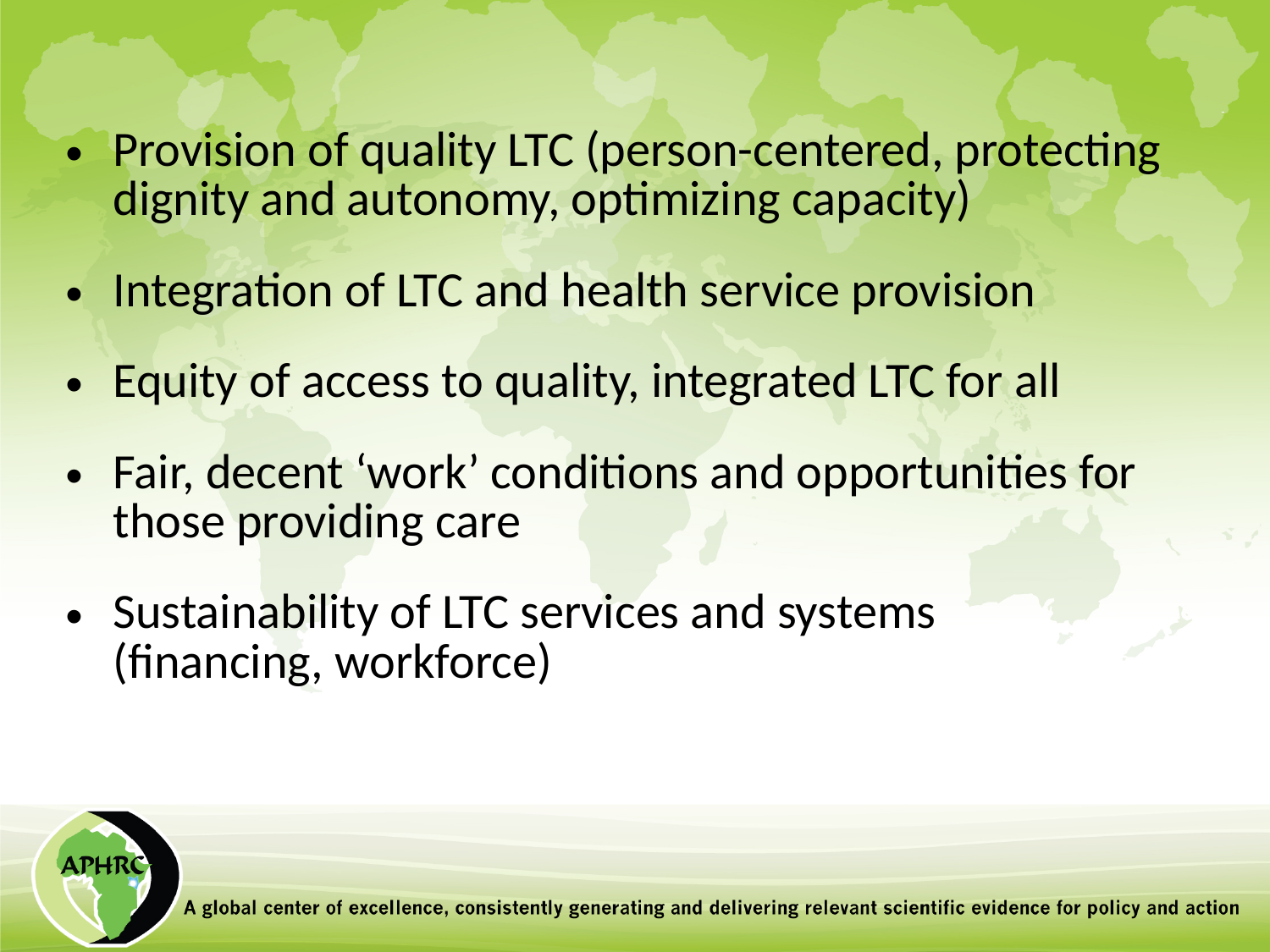

Provision of quality LTC (person-centered, protecting dignity and autonomy, optimizing capacity)
Integration of LTC and health service provision
Equity of access to quality, integrated LTC for all
Fair, decent ‘work’ conditions and opportunities for those providing care
Sustainability of LTC services and systems 	    (financing, workforce)